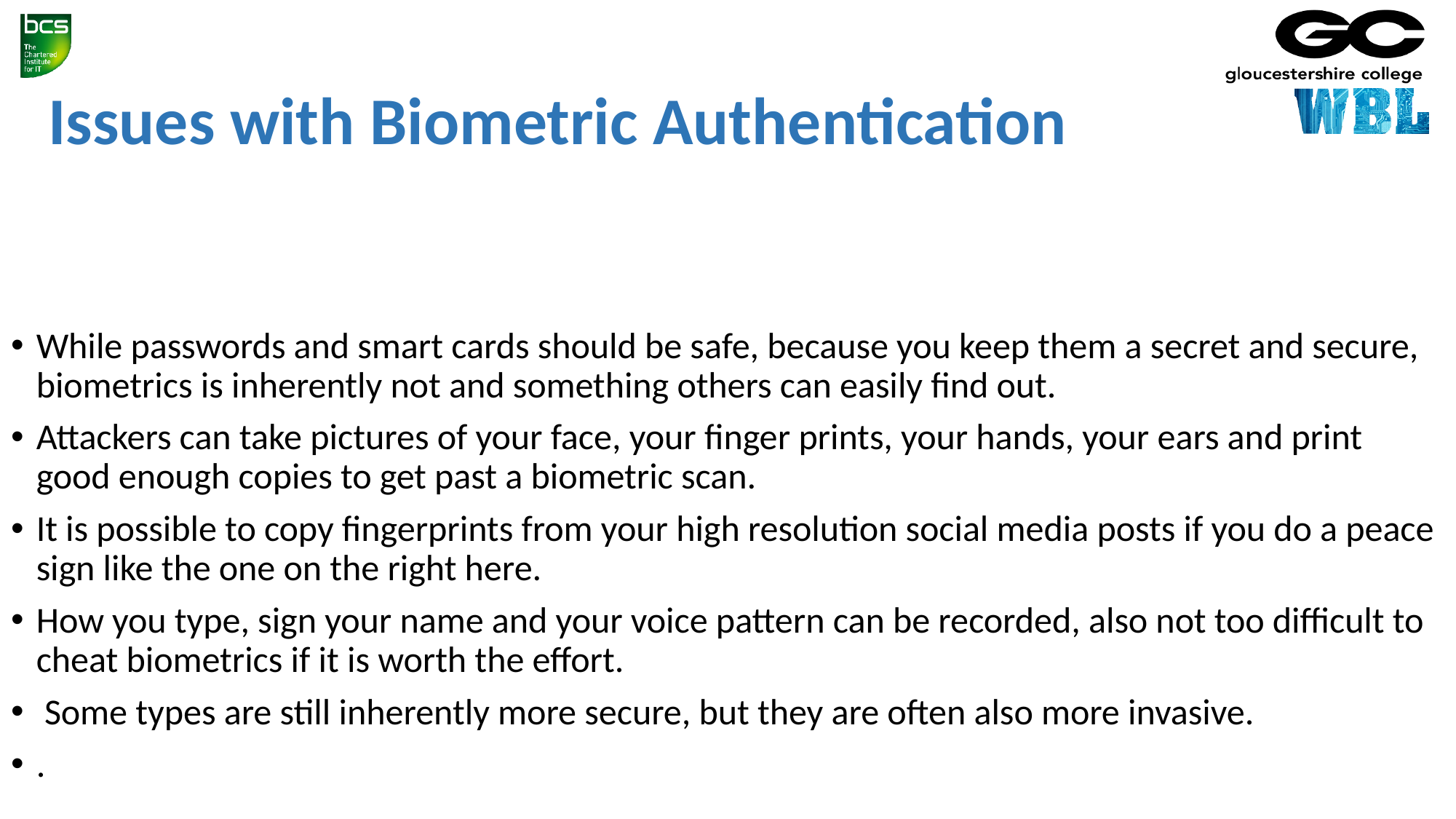

# Issues with Biometric Authentication

While passwords and smart cards should be safe, because you keep them a secret and secure, biometrics is inherently not and something others can easily find out.
Attackers can take pictures of your face, your finger prints, your hands, your ears and print good enough copies to get past a biometric scan.
It is possible to copy fingerprints from your high resolution social media posts if you do a peace sign like the one on the right here.
How you type, sign your name and your voice pattern can be recorded, also not too difficult to cheat biometrics if it is worth the effort.
 Some types are still inherently more secure, but they are often also more invasive.
.